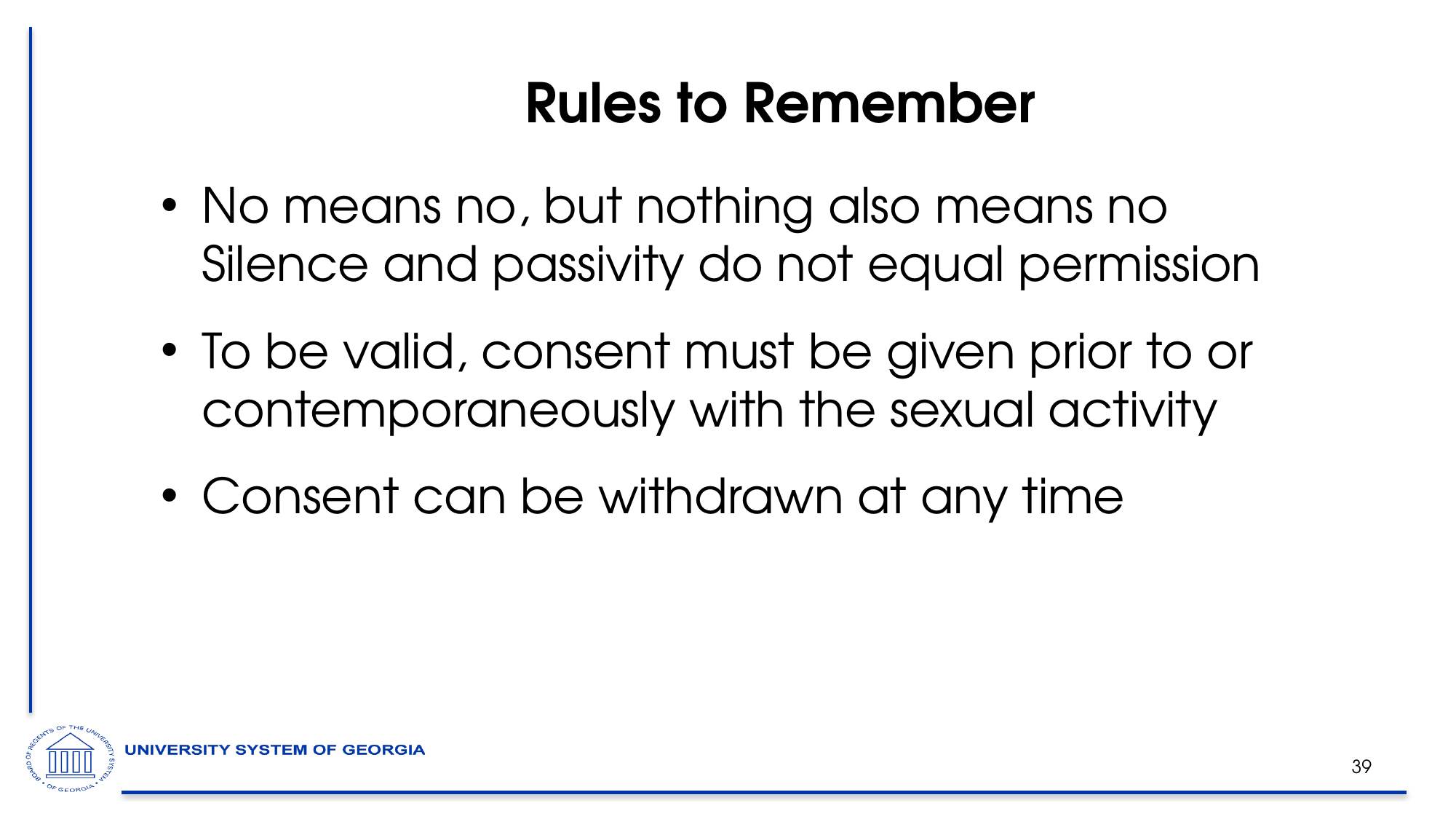

# Rules to Remember
No means no, but nothing also means no  Silence and passivity do not equal permission
To be valid, consent must be given prior to or contemporaneously with the sexual activity
Consent can be withdrawn at any time
39